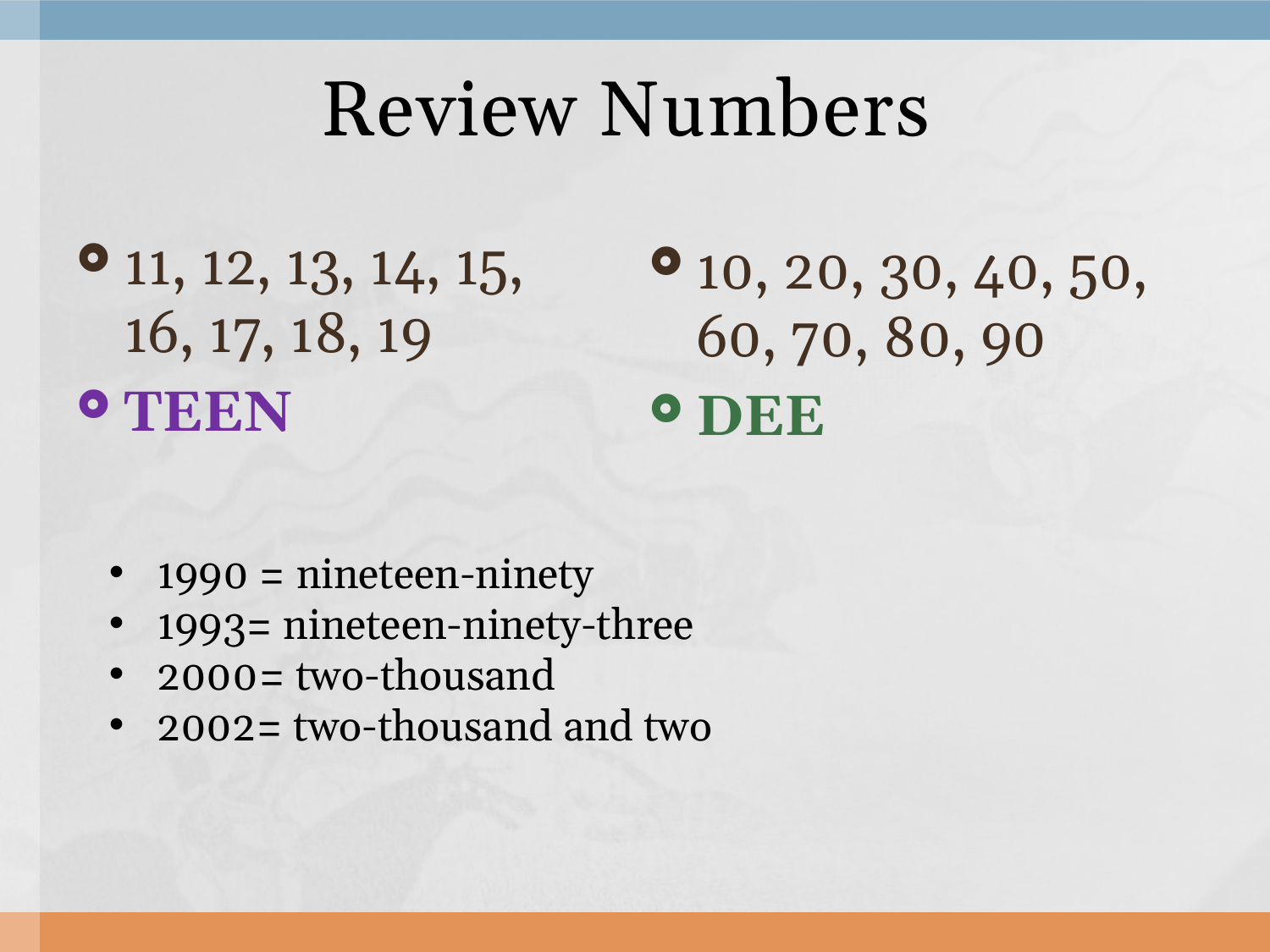

# Review Numbers
11, 12, 13, 14, 15, 16, 17, 18, 19
TEEN
10, 20, 30, 40, 50, 60, 70, 80, 90
DEE
1990 = nineteen-ninety
1993= nineteen-ninety-three
2000= two-thousand
2002= two-thousand and two